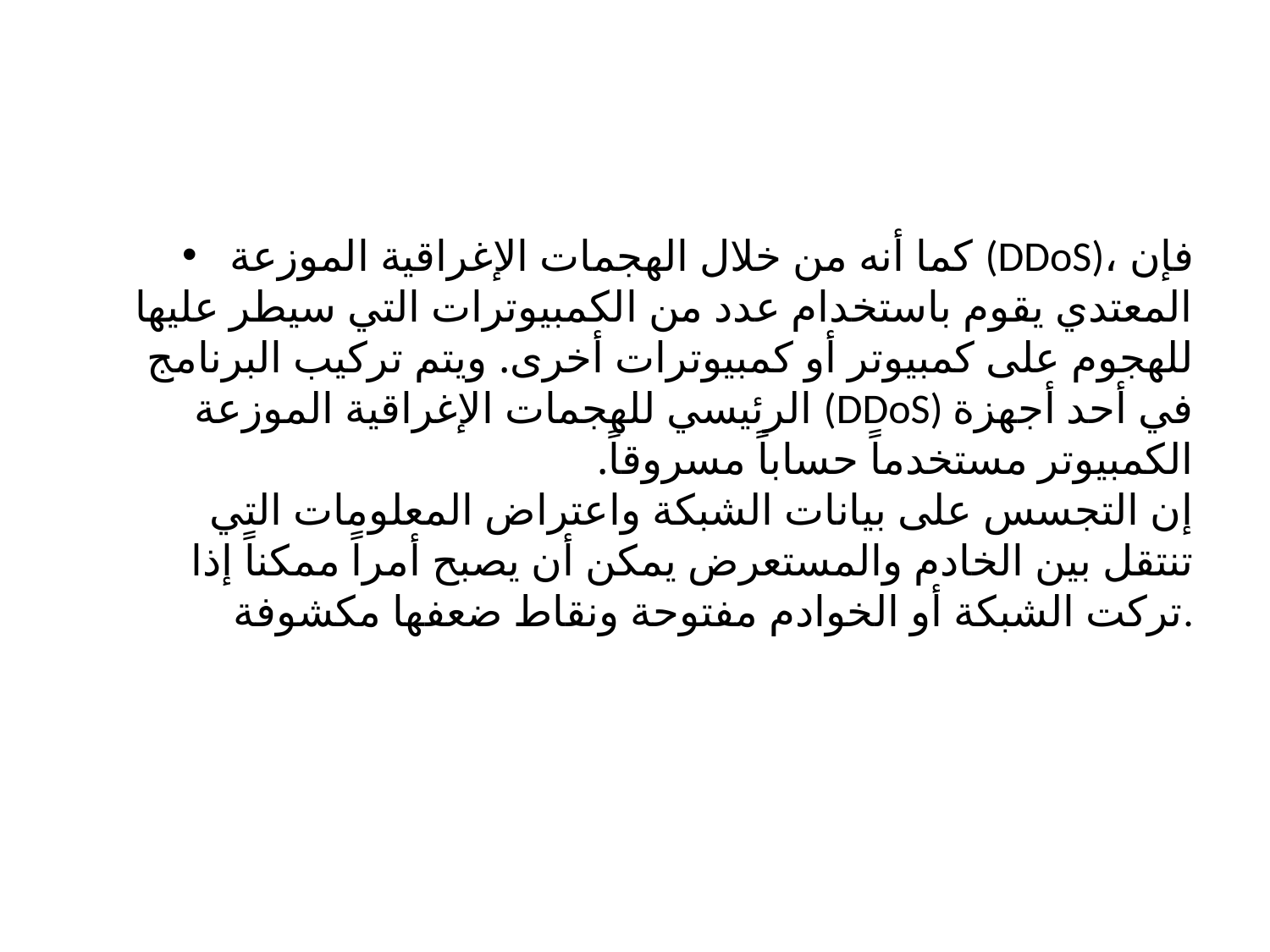

كما أنه من خلال الهجمات الإغراقية الموزعة (DDoS)، فإن المعتدي يقوم باستخدام عدد من الكمبيوترات التي سيطر عليها للهجوم على كمبيوتر أو كمبيوترات أخرى. ويتم تركيب البرنامج الرئيسي للهجمات الإغراقية الموزعة (DDoS) في أحد أجهزة الكمبيوتر مستخدماً حساباً مسروقاً.
إن التجسس على بيانات الشبكة واعتراض المعلومات التي تنتقل بين الخادم والمستعرض يمكن أن يصبح أمراً ممكناً إذا تركت الشبكة أو الخوادم مفتوحة ونقاط ضعفها مكشوفة.